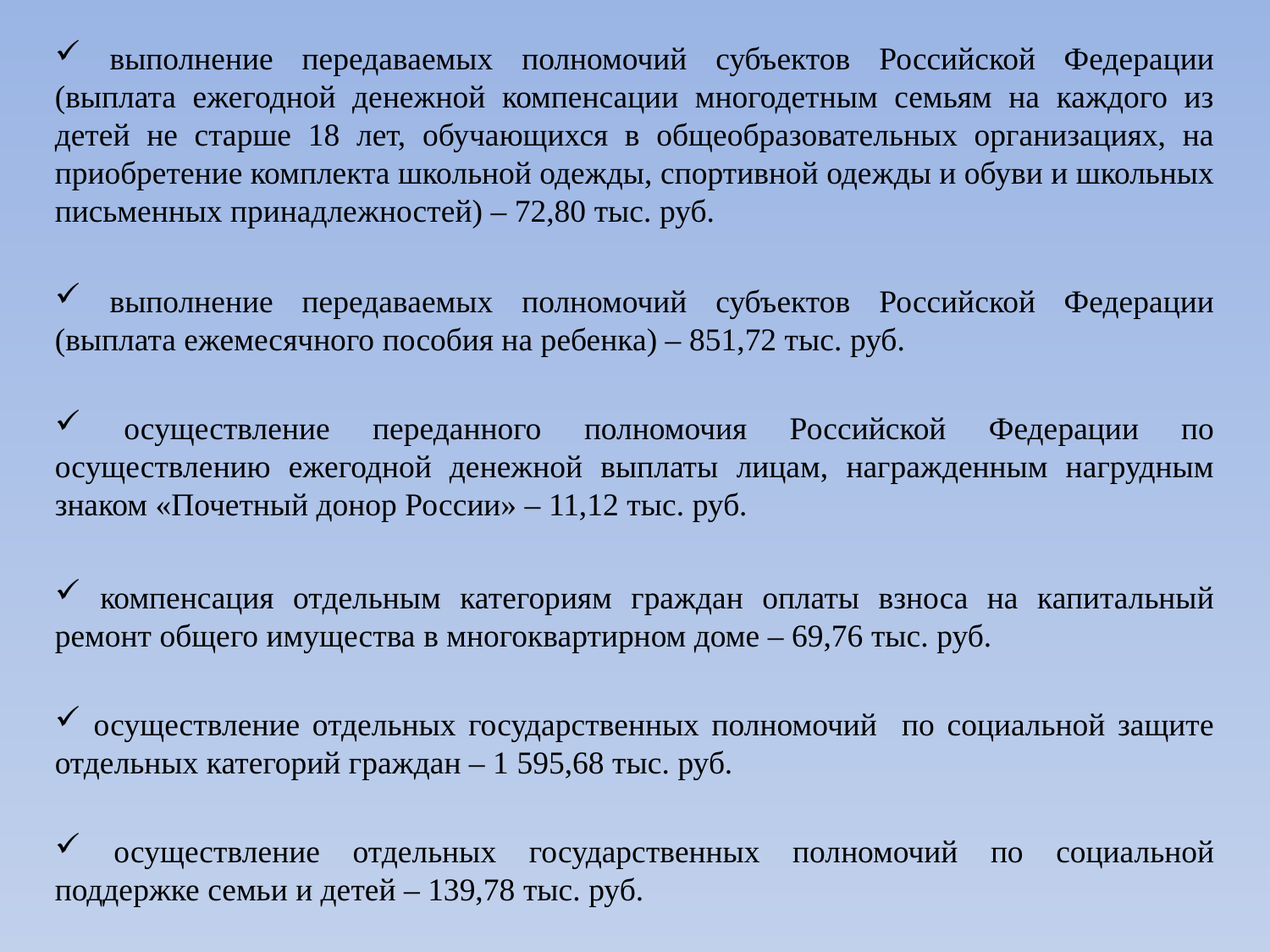

выполнение передаваемых полномочий субъектов Российской Федерации (выплата ежегодной денежной компенсации многодетным семьям на каждого из детей не старше 18 лет, обучающихся в общеобразовательных организациях, на приобретение комплекта школьной одежды, спортивной одежды и обуви и школьных письменных принадлежностей) – 72,80 тыс. руб.
 выполнение передаваемых полномочий субъектов Российской Федерации (выплата ежемесячного пособия на ребенка) – 851,72 тыс. руб.
 осуществление переданного полномочия Российской Федерации по осуществлению ежегодной денежной выплаты лицам, награжденным нагрудным знаком «Почетный донор России» – 11,12 тыс. руб.
 компенсация отдельным категориям граждан оплаты взноса на капитальный ремонт общего имущества в многоквартирном доме – 69,76 тыс. руб.
 осуществление отдельных государственных полномочий  по социальной защите отдельных категорий граждан – 1 595,68 тыс. руб.
 осуществление отдельных государственных полномочий по социальной поддержке семьи и детей – 139,78 тыс. руб.